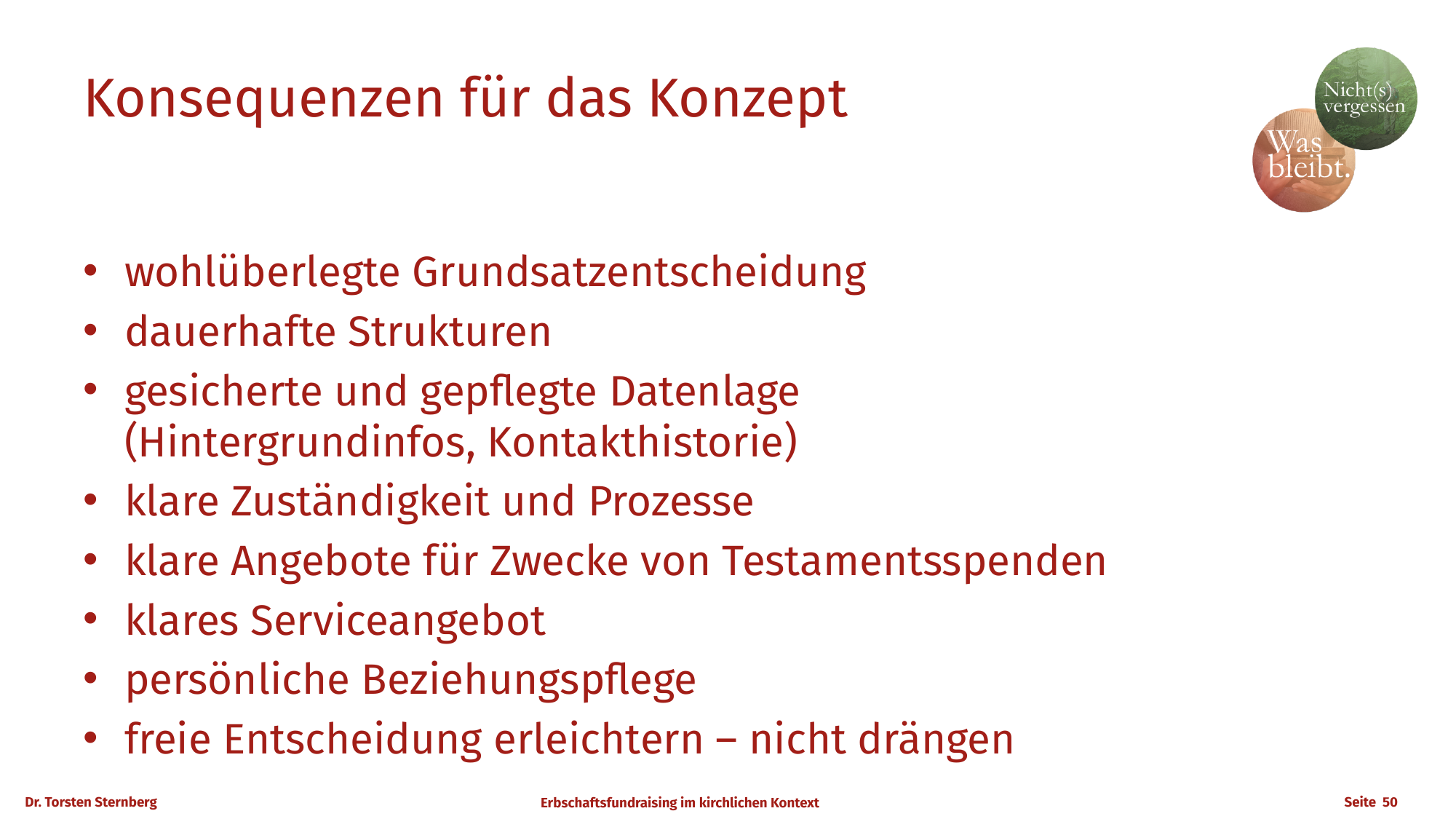

# Konsequenzen für das Konzept
wohlüberlegte Grundsatzentscheidung
dauerhafte Strukturen
gesicherte und gepflegte Datenlage
(Hintergrundinfos, Kontakthistorie)
klare Zuständigkeit und Prozesse
klare Angebote für Zwecke von Testamentsspenden
klares Serviceangebot
persönliche Beziehungspflege
freie Entscheidung erleichtern – nicht drängen